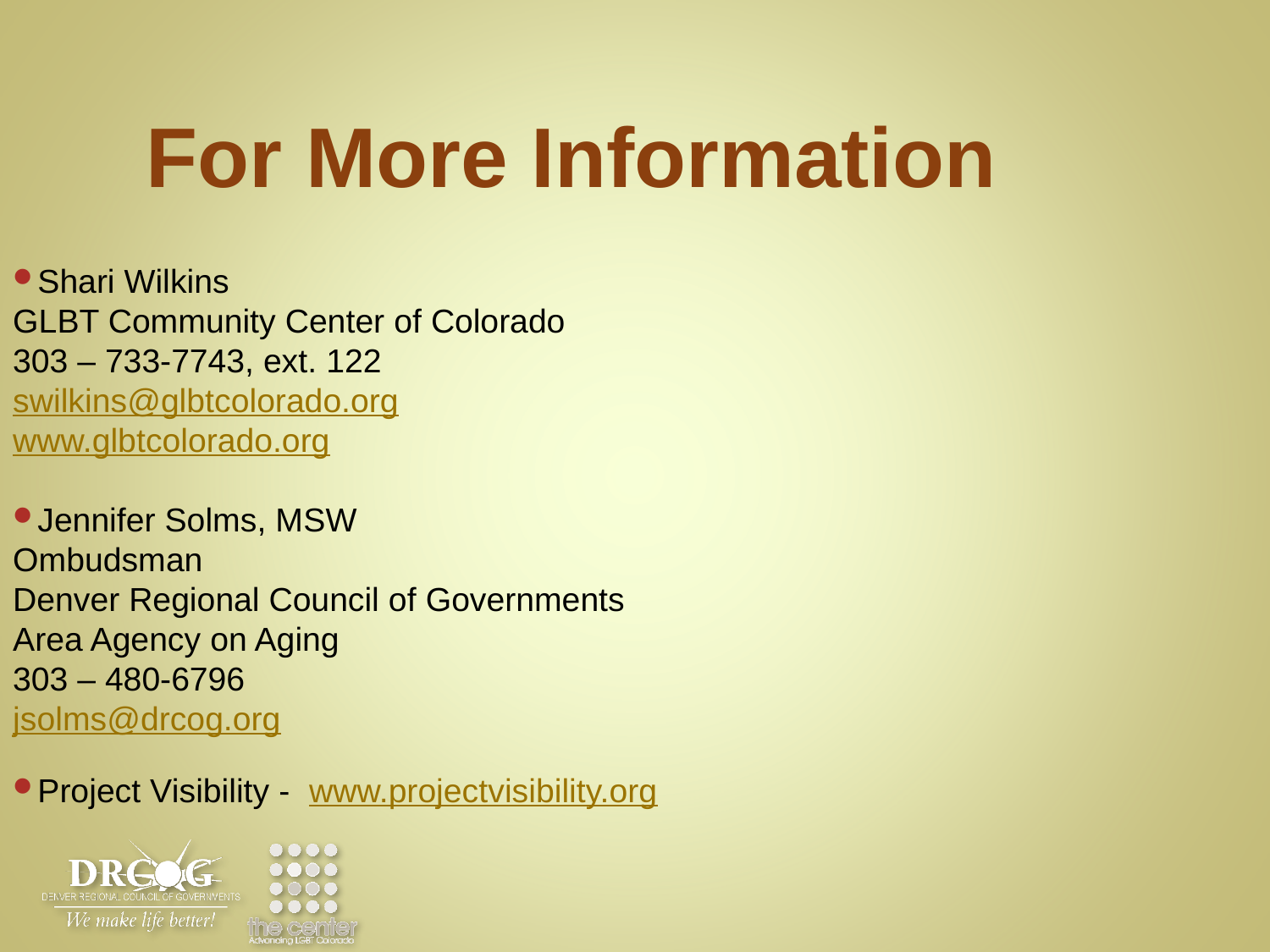

For More Information
Shari Wilkins
GLBT Community Center of Colorado
303 – 733-7743, ext. 122
swilkins@glbtcolorado.org
www.glbtcolorado.org
Jennifer Solms, MSW                                                                          Ombudsman
Denver Regional Council of Governments
Area Agency on Aging
303 – 480-6796
jsolms@drcog.org
Project Visibility -  www.projectvisibility.org